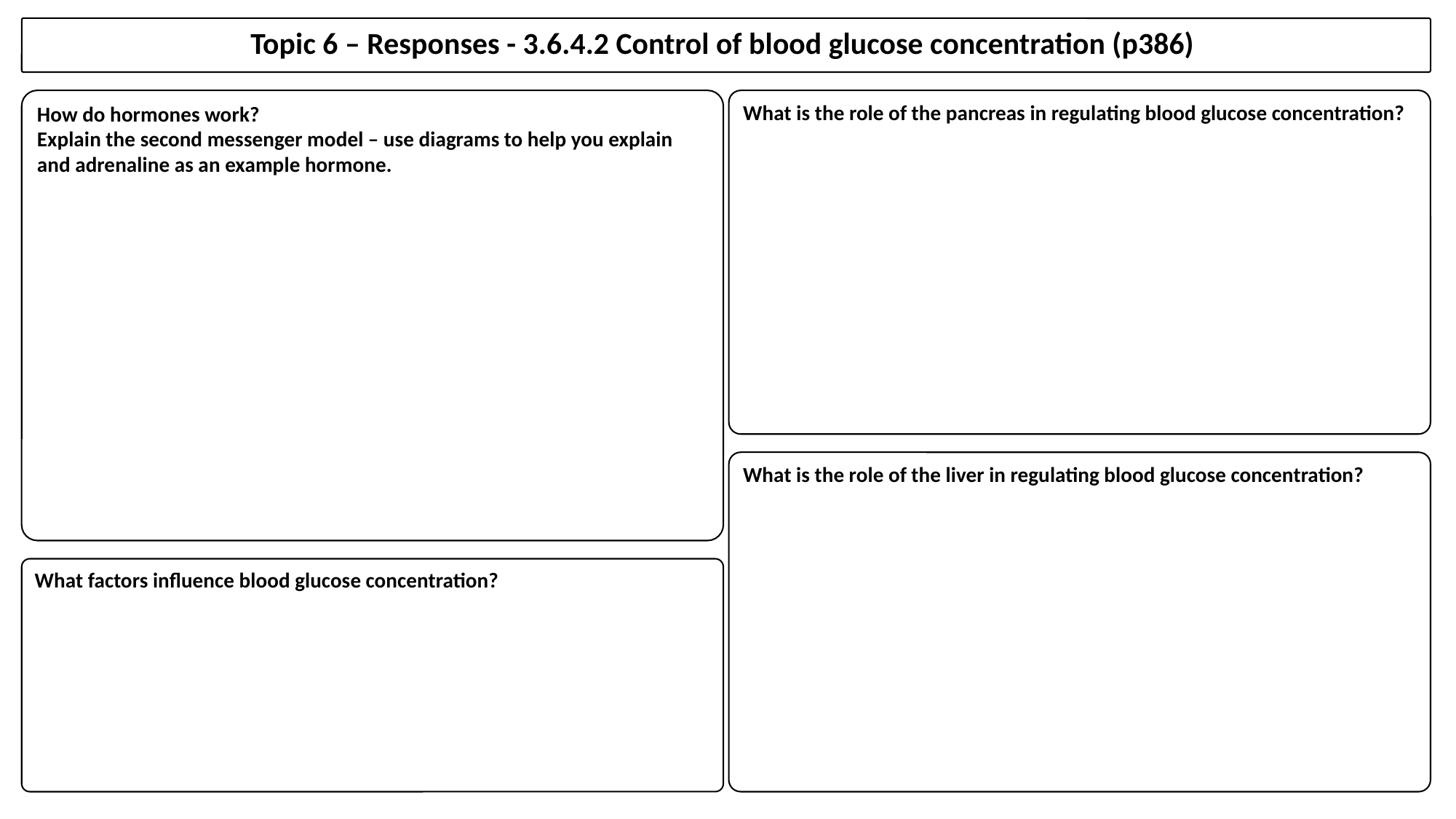

Topic 6 – Responses - 3.6.4.2 Control of blood glucose concentration (p386)
How do hormones work?
Explain the second messenger model – use diagrams to help you explain and adrenaline as an example hormone.
What is the role of the pancreas in regulating blood glucose concentration?
What is the role of the liver in regulating blood glucose concentration?
What factors influence blood glucose concentration?